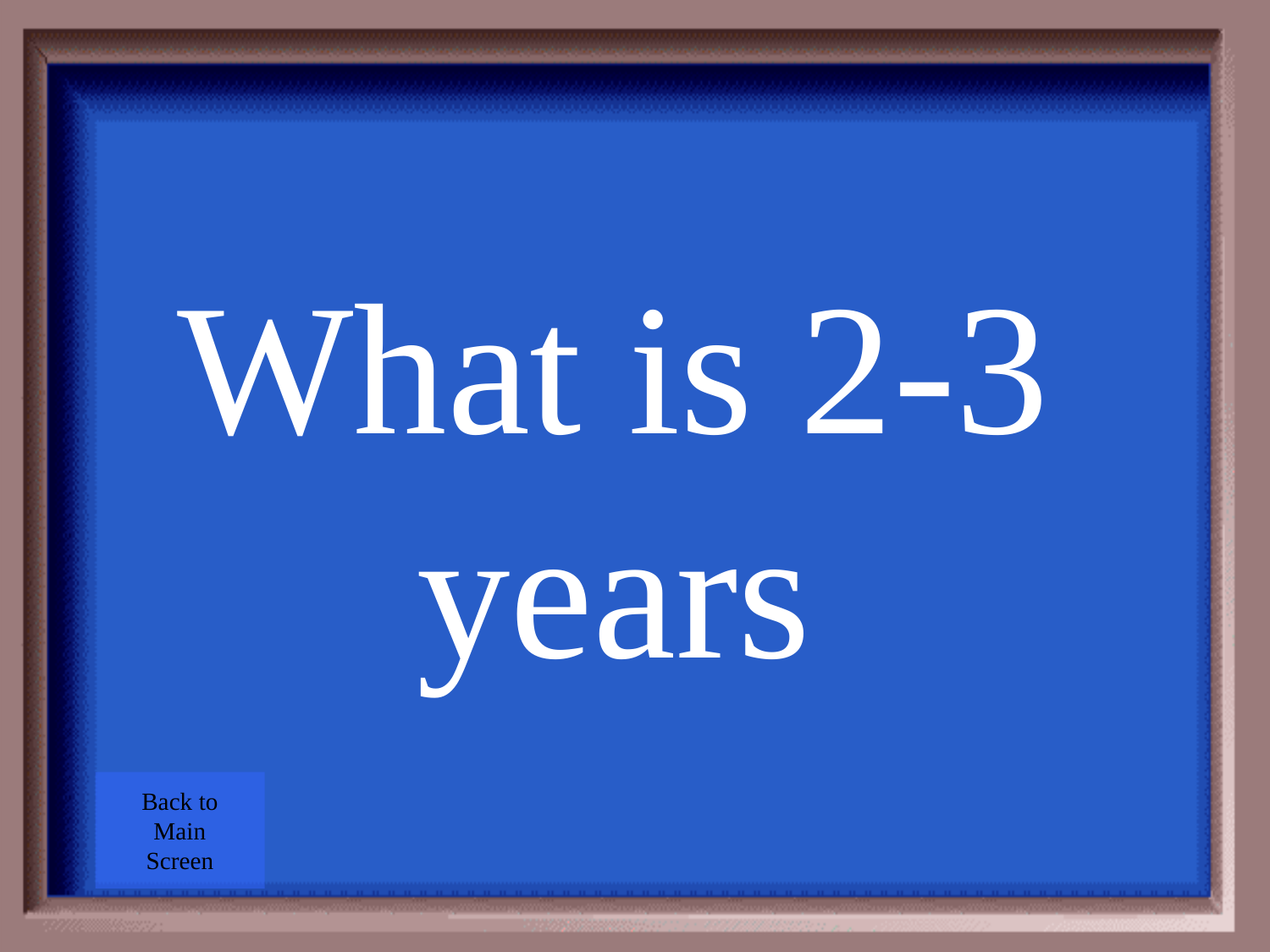

What is 2-3 years
Back to
Main
Screen